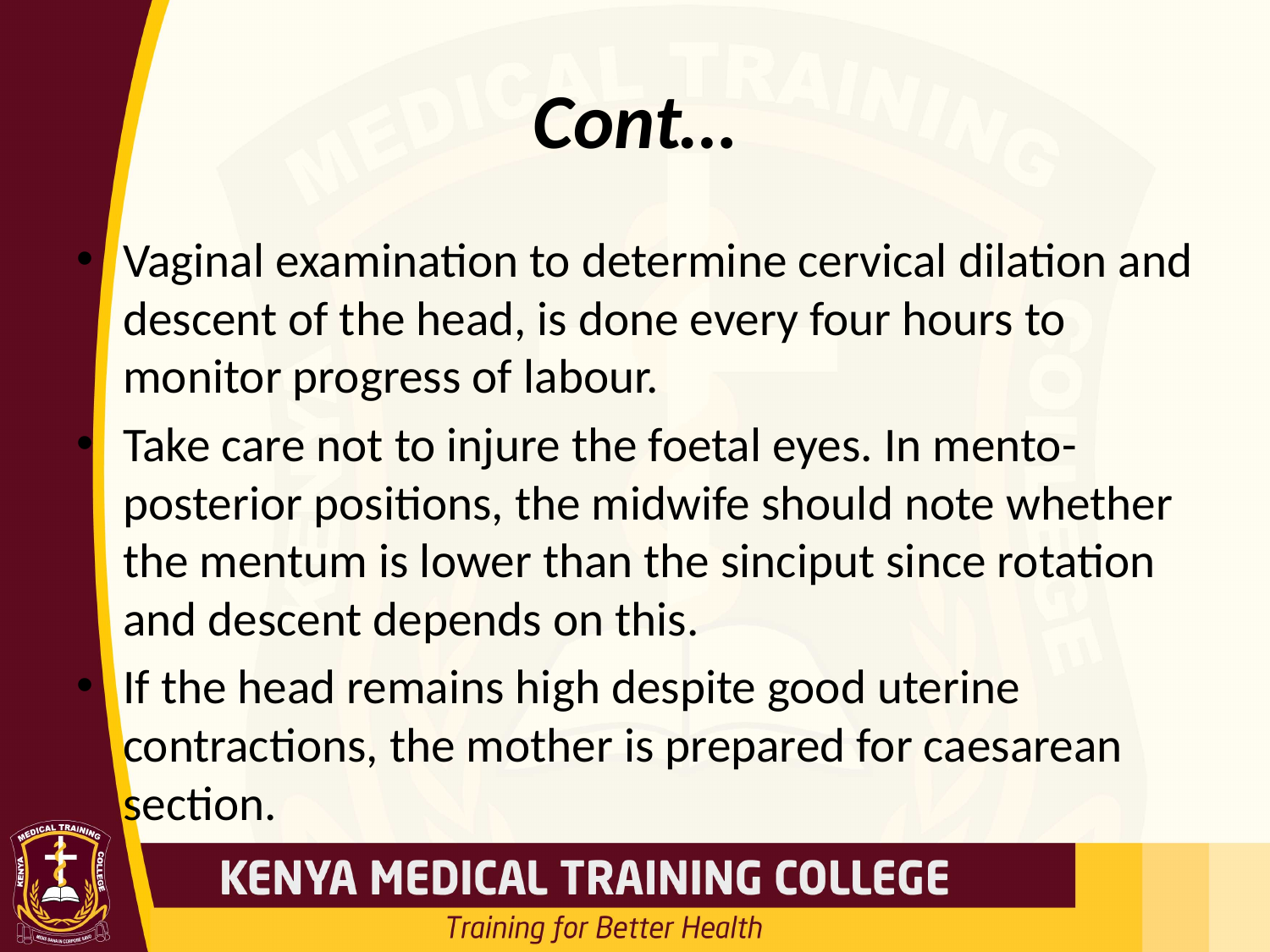

# Cont…
Vaginal examination to determine cervical dilation and descent of the head, is done every four hours to monitor progress of labour.
Take care not to injure the foetal eyes. In mento-posterior positions, the midwife should note whether the mentum is lower than the sinciput since rotation and descent depends on this.
If the head remains high despite good uterine contractions, the mother is prepared for caesarean section.